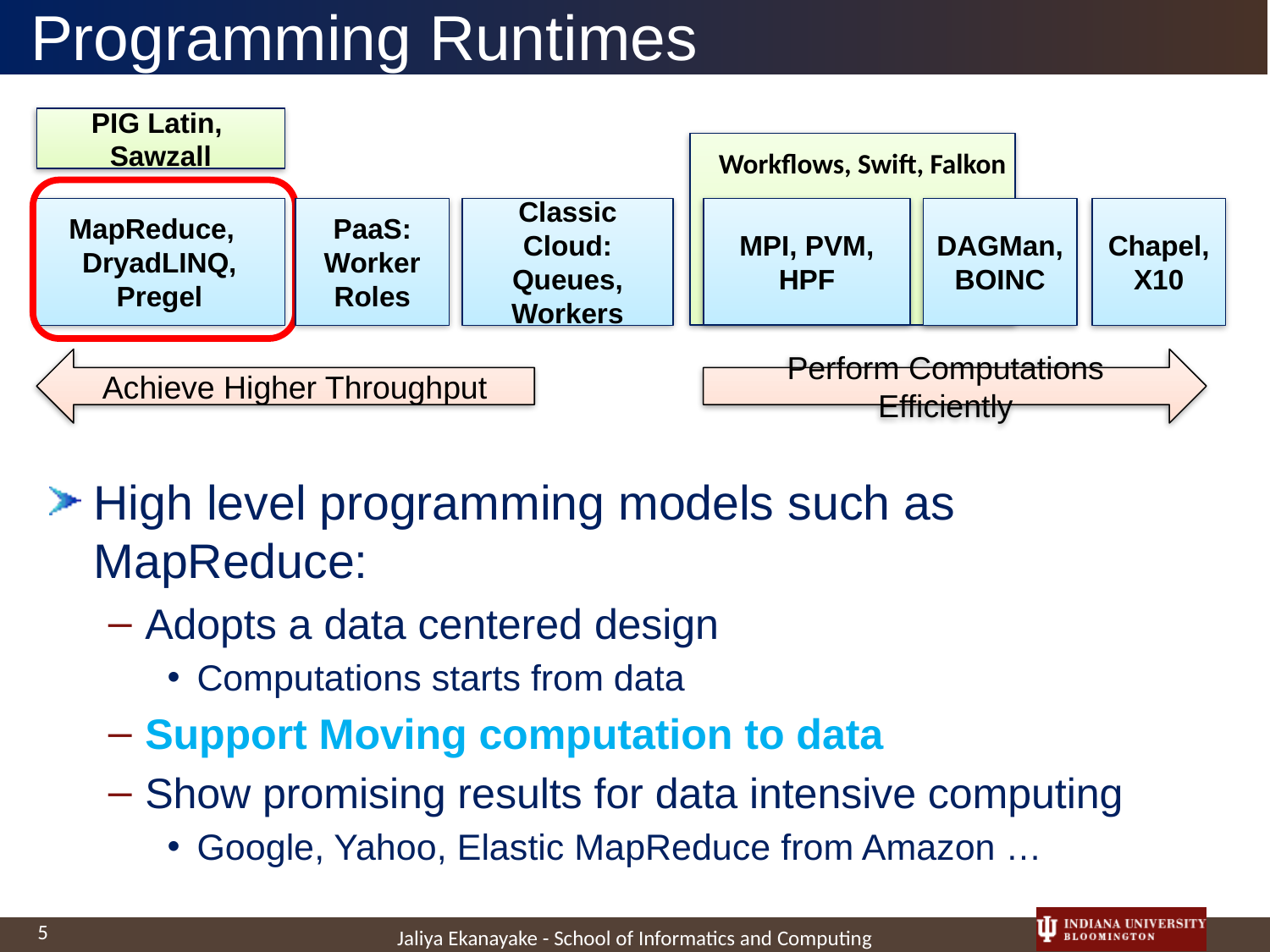

# Programming Runtimes
PIG Latin,  Sawzall

Workflows, Swift, Falkon

MapReduce,
DryadLINQ, Pregel
PaaS:
Worker Roles
Classic Cloud: Queues, Workers
MPI, PVM, HPF
DAGMan, BOINC
Chapel, X10
Achieve Higher Throughput
Perform Computations Efficiently
High level programming models such as MapReduce:
Adopts a data centered design
Computations starts from data
Support Moving computation to data
Show promising results for data intensive computing
Google, Yahoo, Elastic MapReduce from Amazon …